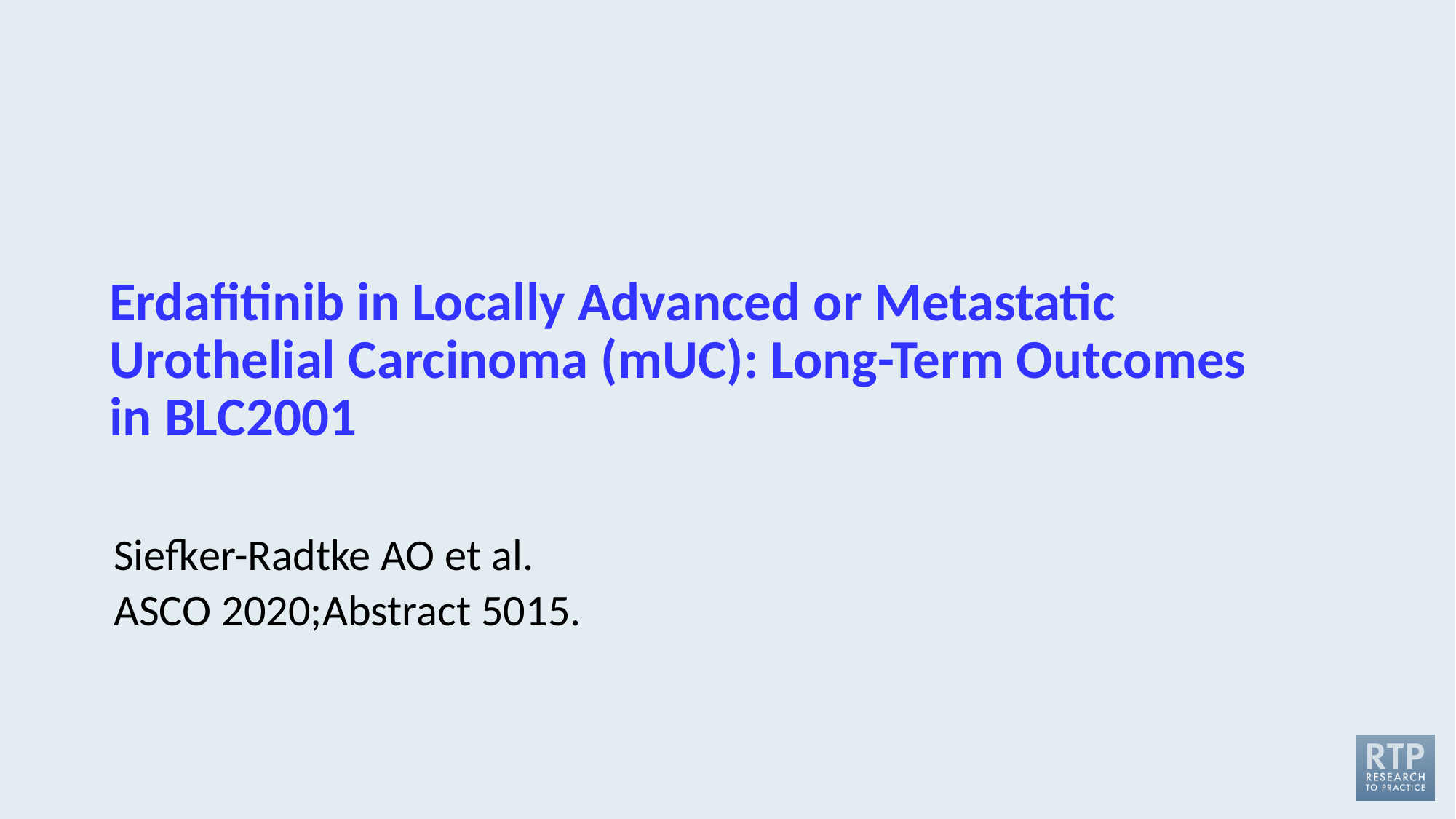

# Erdafitinib in Locally Advanced or Metastatic Urothelial Carcinoma (mUC): Long-Term Outcomes in BLC2001
Siefker-Radtke AO et al.
ASCO 2020;Abstract 5015.